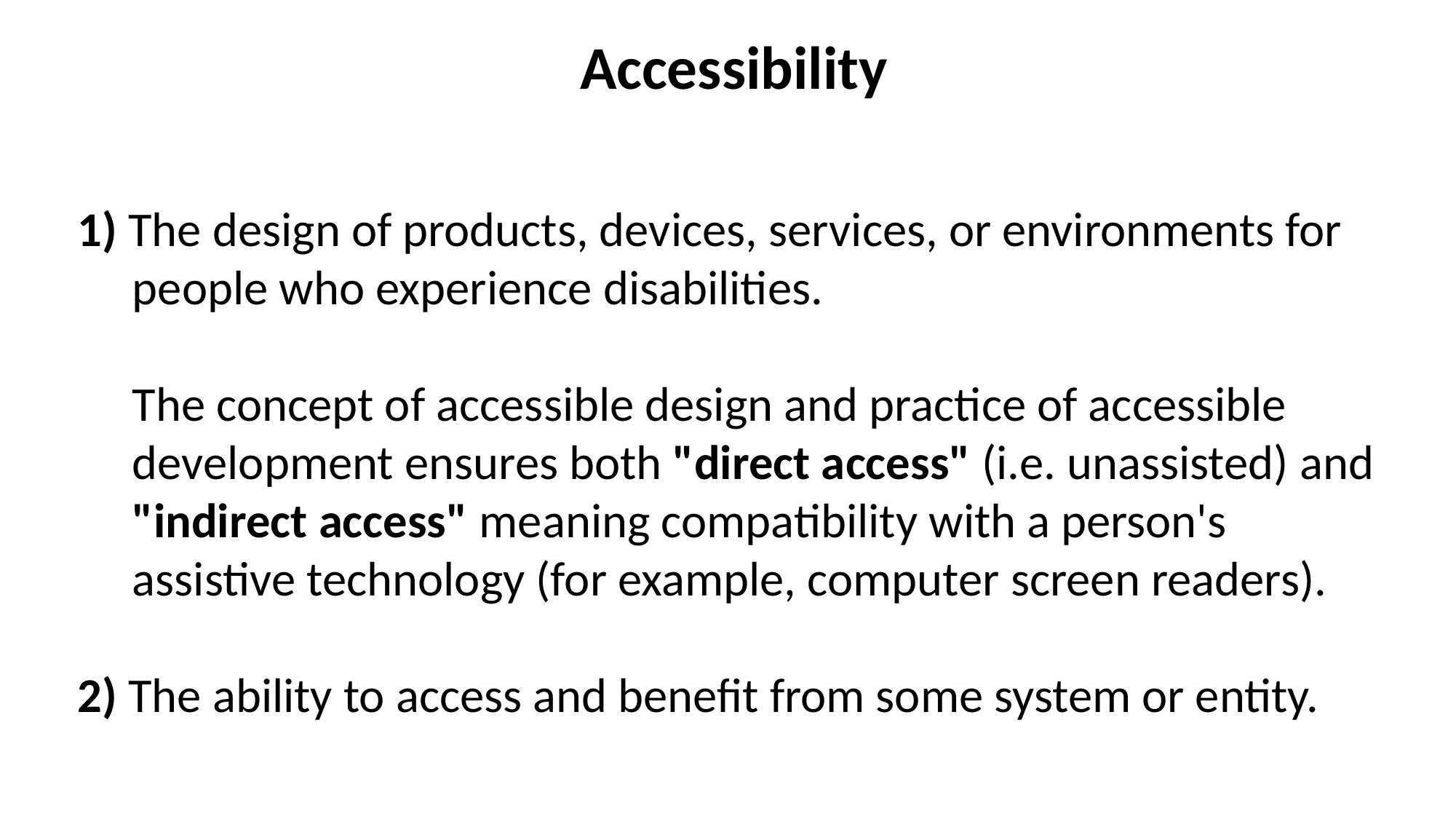

# Accessibility
1) The design of products, devices, services, or environments for
people who experience disabilities.

The concept of accessible design and practice of accessible development ensures both "direct access" (i.e. unassisted) and "indirect access" meaning compatibility with a person's assistive technology (for example, computer screen readers).

2) The ability to access and benefit from some system or entity.